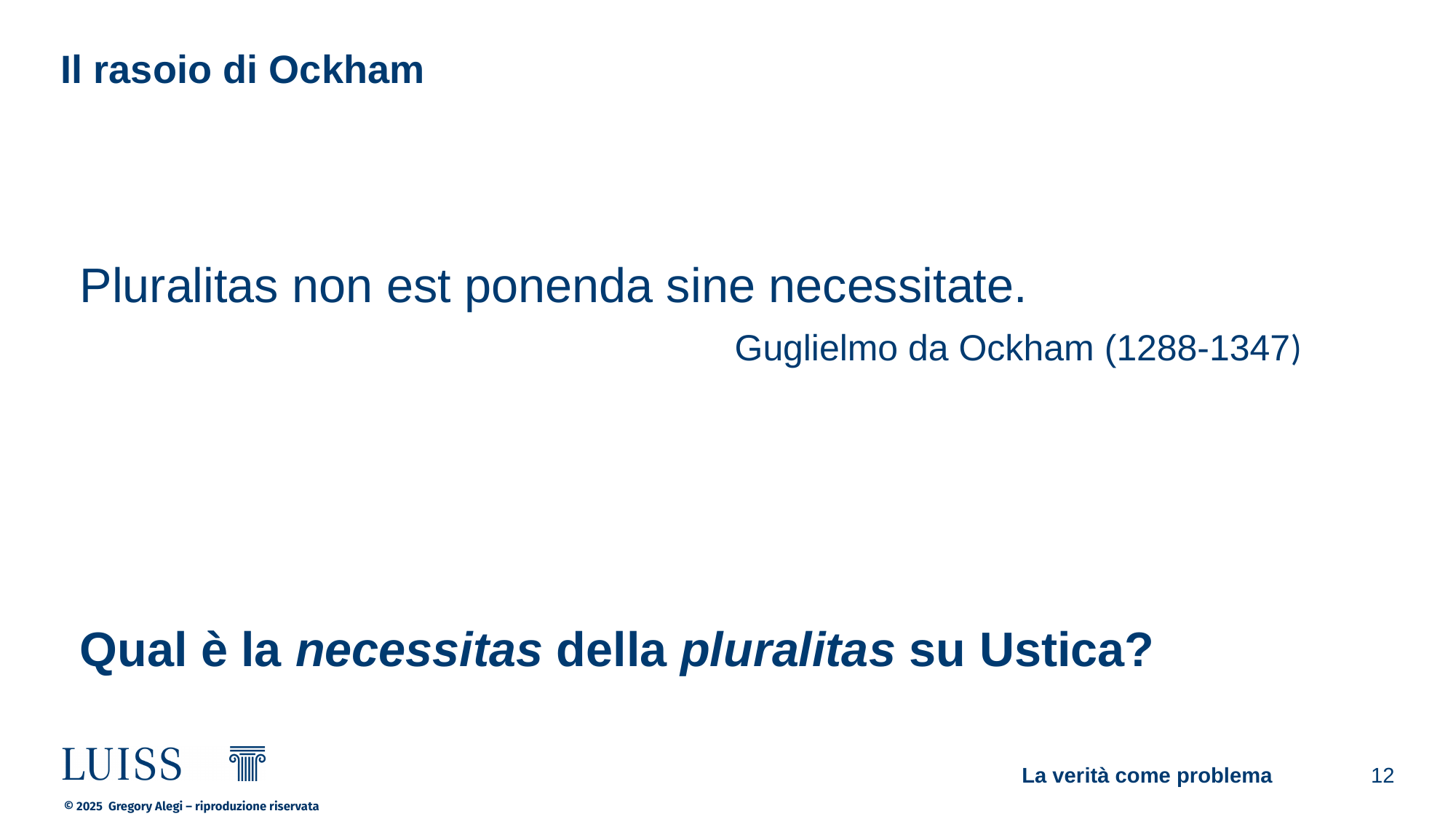

Slide statica
Esempio di slide con testo, max. 250 battute
# Il rasoio di Ockham
Pluralitas non est ponenda sine necessitate.
						Guglielmo da Ockham (1288-1347)
Qual è la necessitas della pluralitas su Ustica?
La verità come problema
12
© 2025  Gregory Alegi – riproduzione riservata